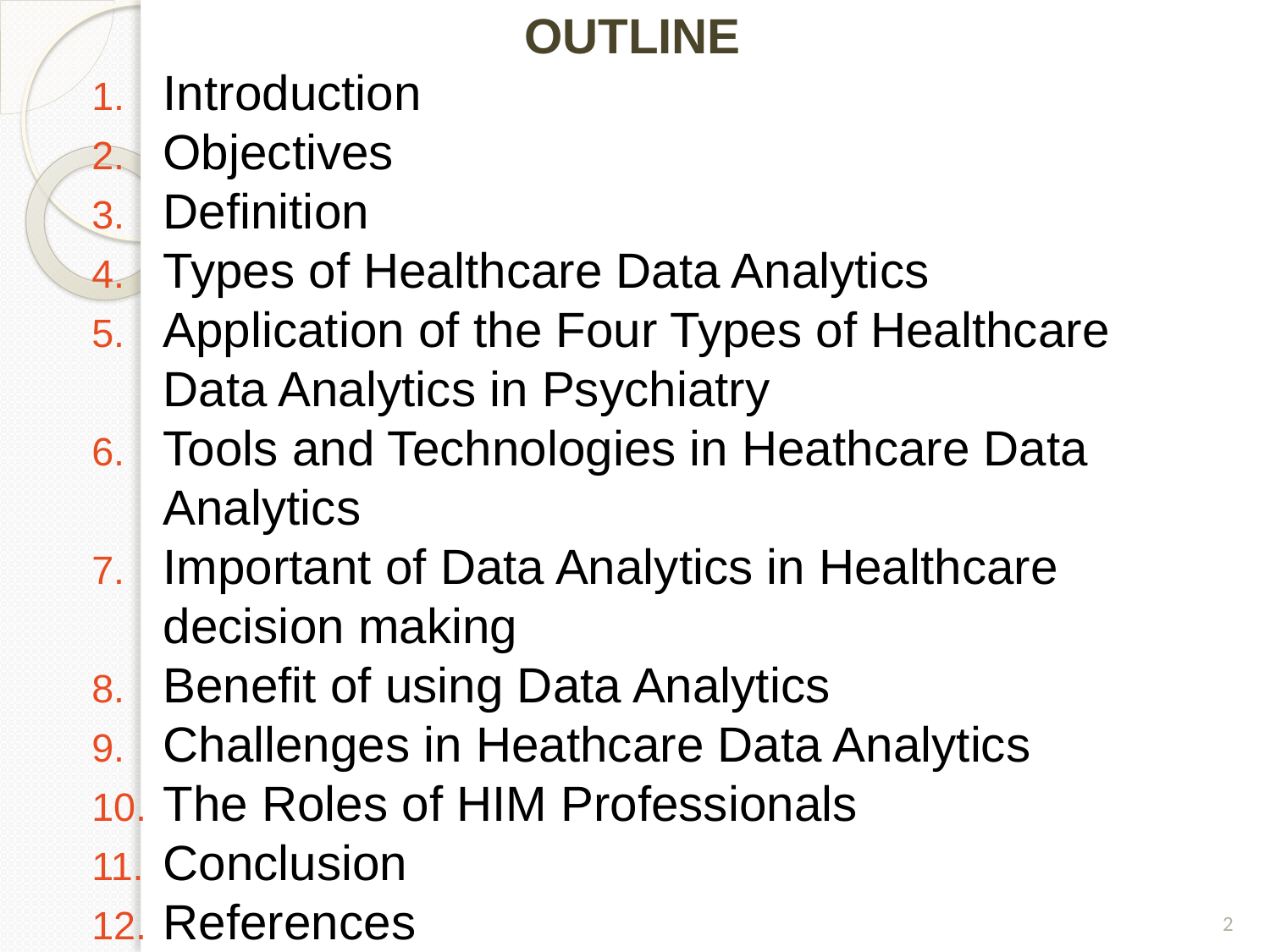

# OUTLINE
Introduction
Objectives
Definition
Types of Healthcare Data Analytics
Application of the Four Types of Healthcare Data Analytics in Psychiatry
Tools and Technologies in Heathcare Data Analytics
Important of Data Analytics in Healthcare decision making
Benefit of using Data Analytics
Challenges in Heathcare Data Analytics
The Roles of HIM Professionals
Conclusion
References
2